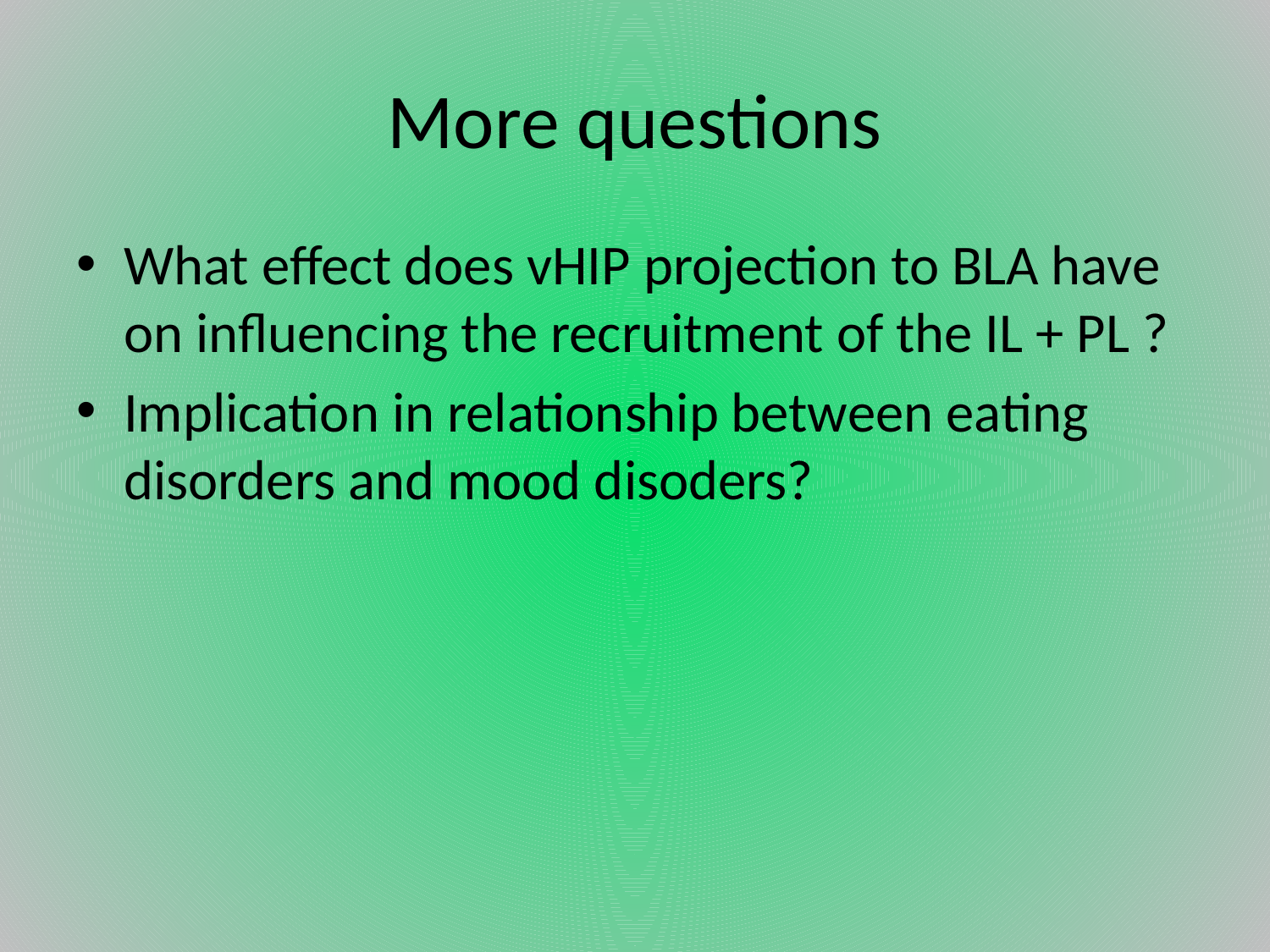

# More questions
What effect does vHIP projection to BLA have on influencing the recruitment of the IL + PL ?
Implication in relationship between eating disorders and mood disoders?